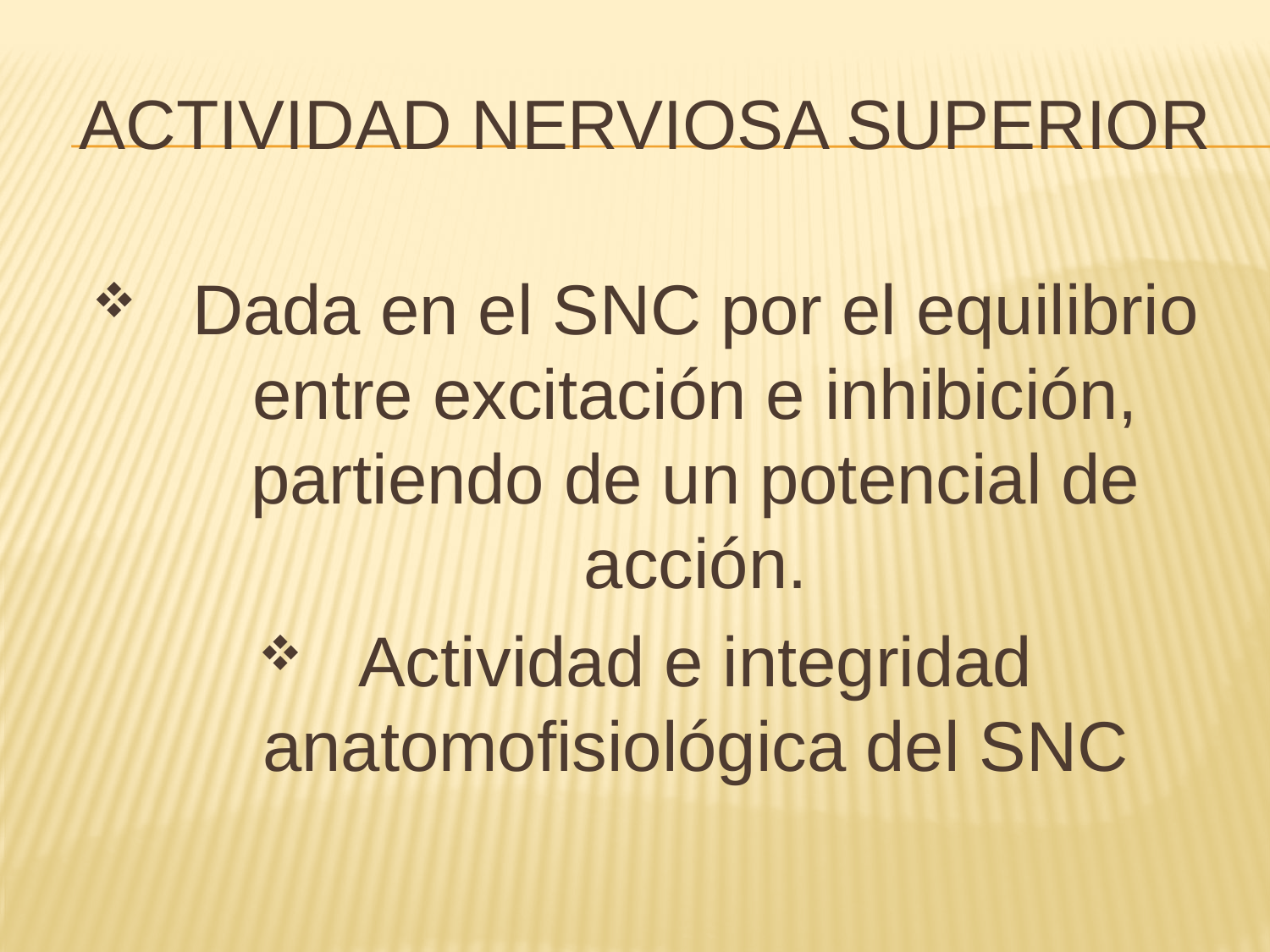

# ACTIVIDAD NERVIOSA SUPERIOR
Dada en el SNC por el equilibrio entre excitación e inhibición, partiendo de un potencial de acción.
Actividad e integridad anatomofisiológica del SNC